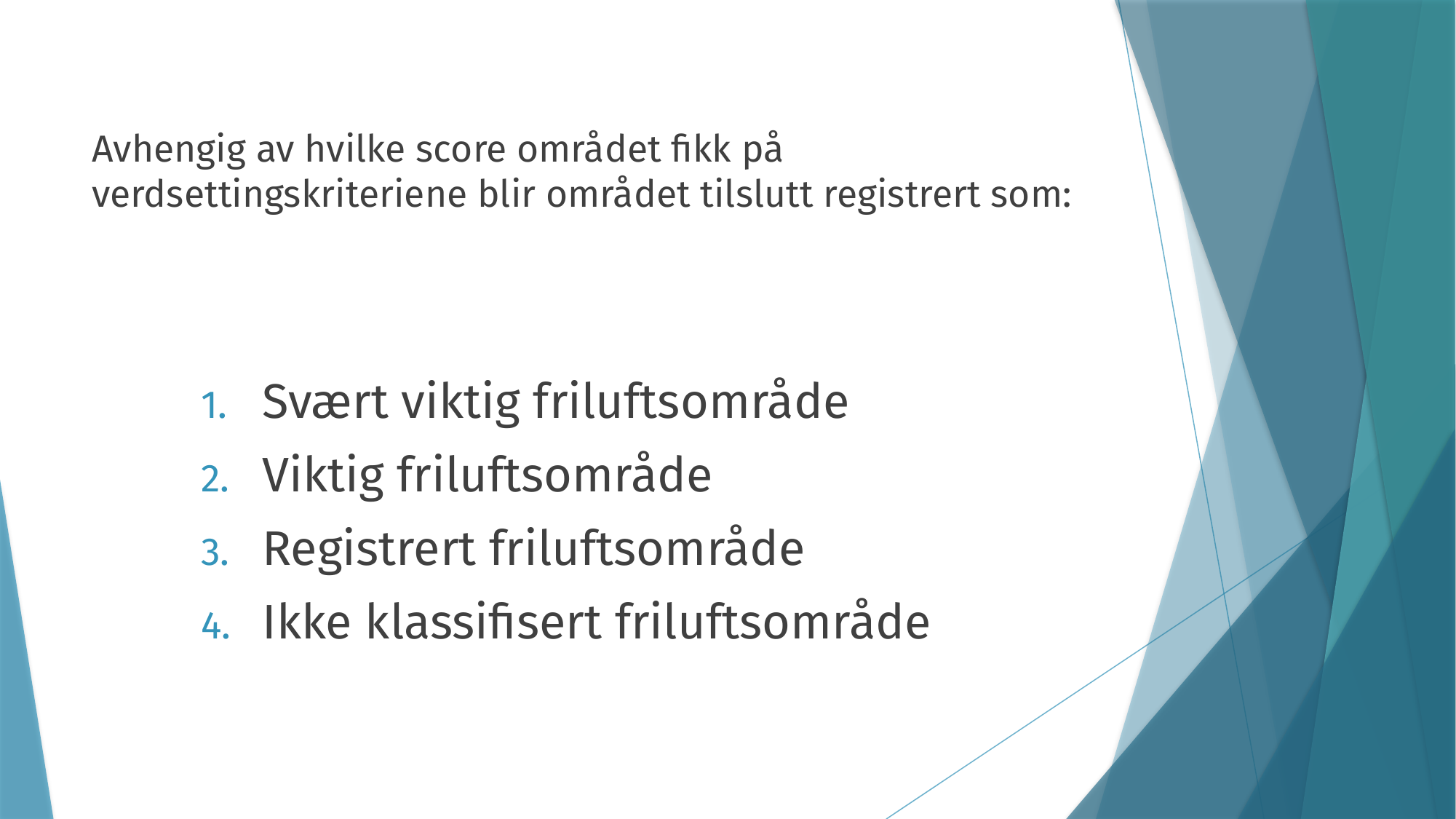

# Avhengig av hvilke score området fikk på verdsettingskriteriene blir området tilslutt registrert som:

Svært viktig friluftsområde
Viktig friluftsområde
Registrert friluftsområde
Ikke klassifisert friluftsområde